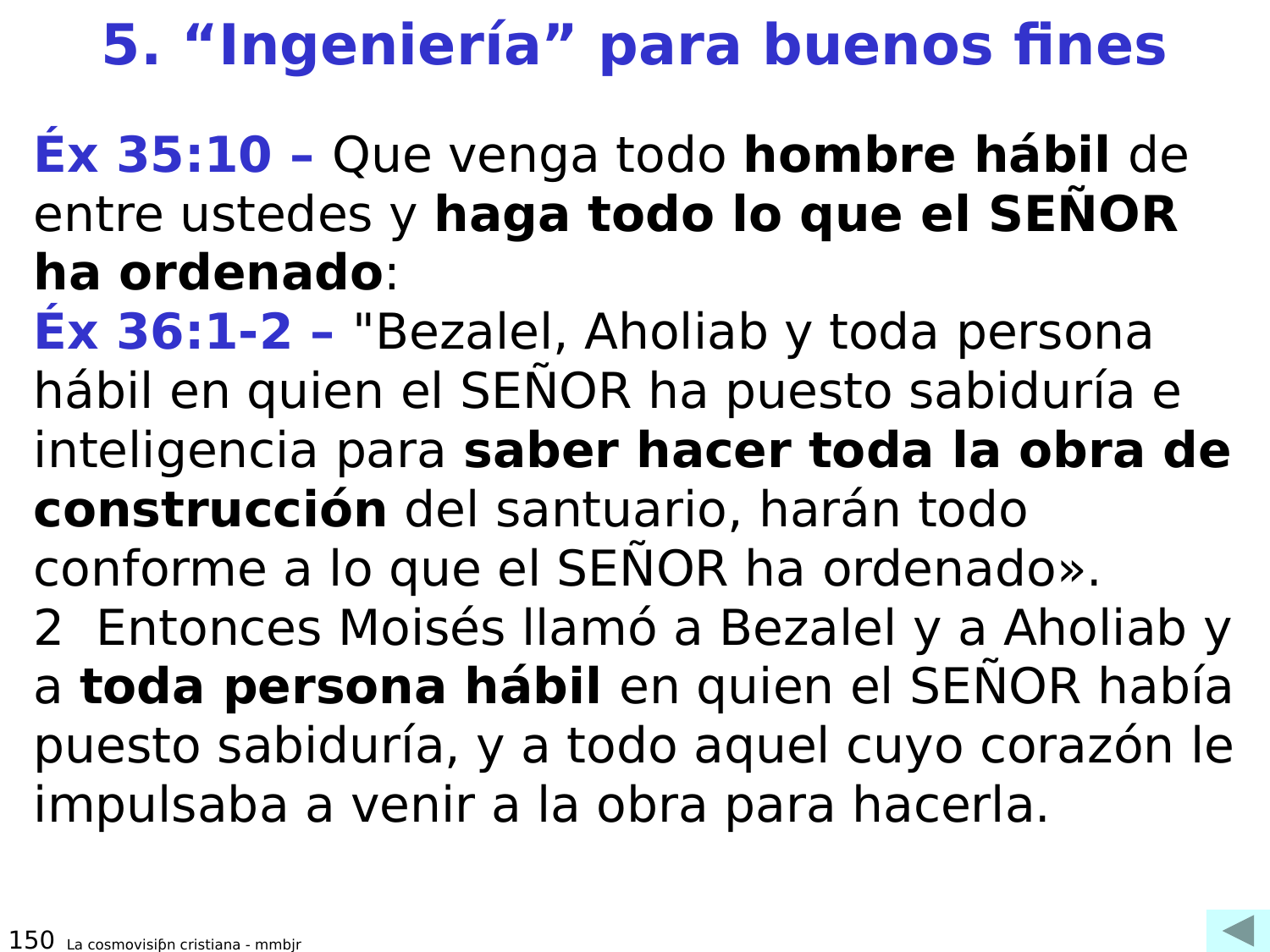

# 5. “Ingeniería” para buenos fines
Éx 35:10 – Que venga todo hombre hábil de entre ustedes y haga todo lo que el SEÑOR ha ordenado:
Éx 36:1-2 – "Bezalel, Aholiab y toda persona hábil en quien el SEÑOR ha puesto sabiduría e inteligencia para saber hacer toda la obra de construcción del santuario, harán todo conforme a lo que el SEÑOR ha ordenado».
2  Entonces Moisés llamó a Bezalel y a Aholiab y a toda persona hábil en quien el SEÑOR había puesto sabiduría, y a todo aquel cuyo corazón le impulsaba a venir a la obra para hacerla.

150
La cosmovisiƥn cristiana - mmbjr